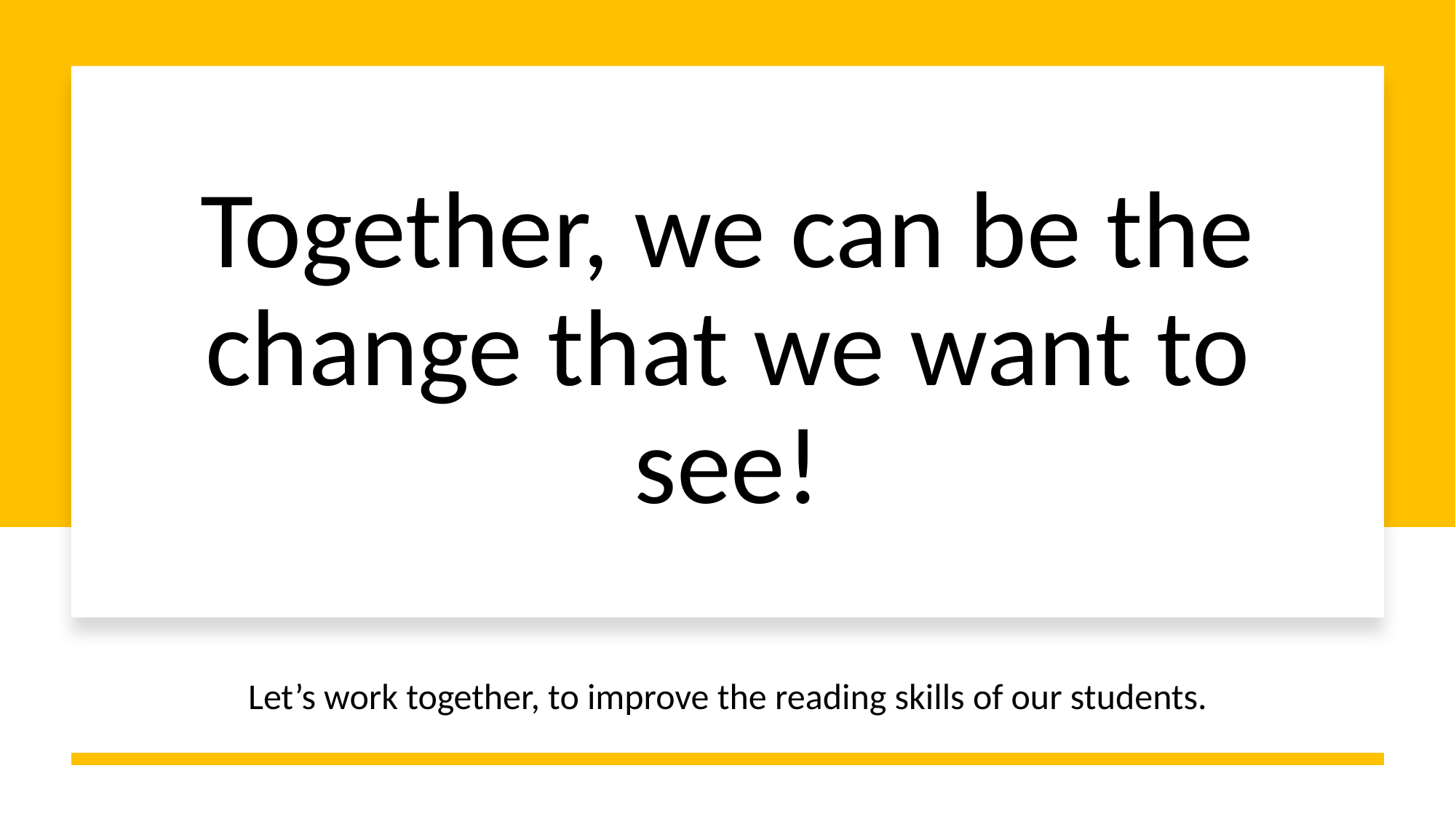

# Together, we can be the change that we want to see!
Let’s work together, to improve the reading skills of our students.